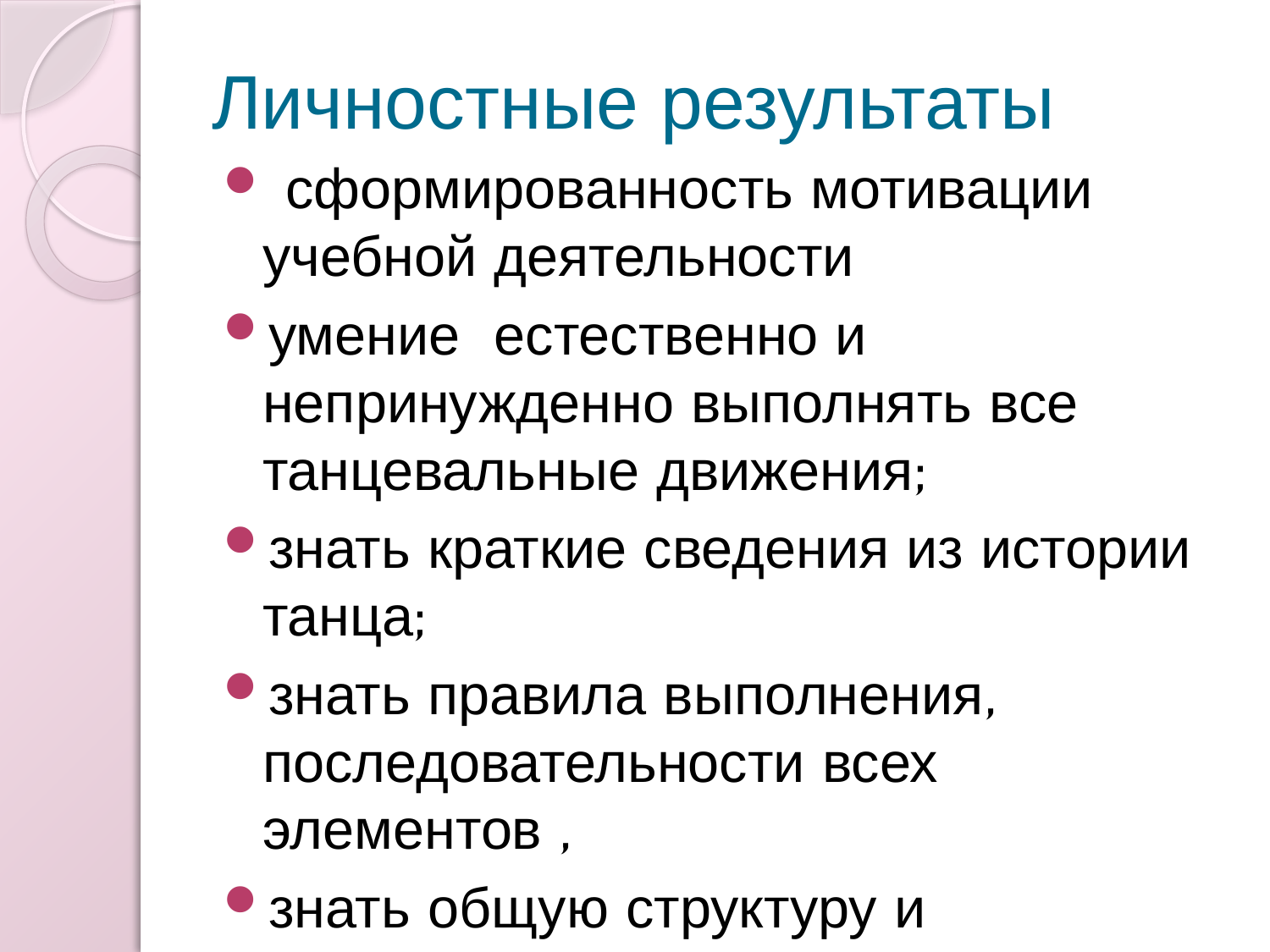

# Личностные результаты
 сформированность мотивации учебной деятельности
умение  естественно и непринужденно выполнять все  танцевальные движения;
знать краткие сведения из истории танца;
знать правила выполнения, последовательности всех элементов ,
знать общую структуру и композицию танца